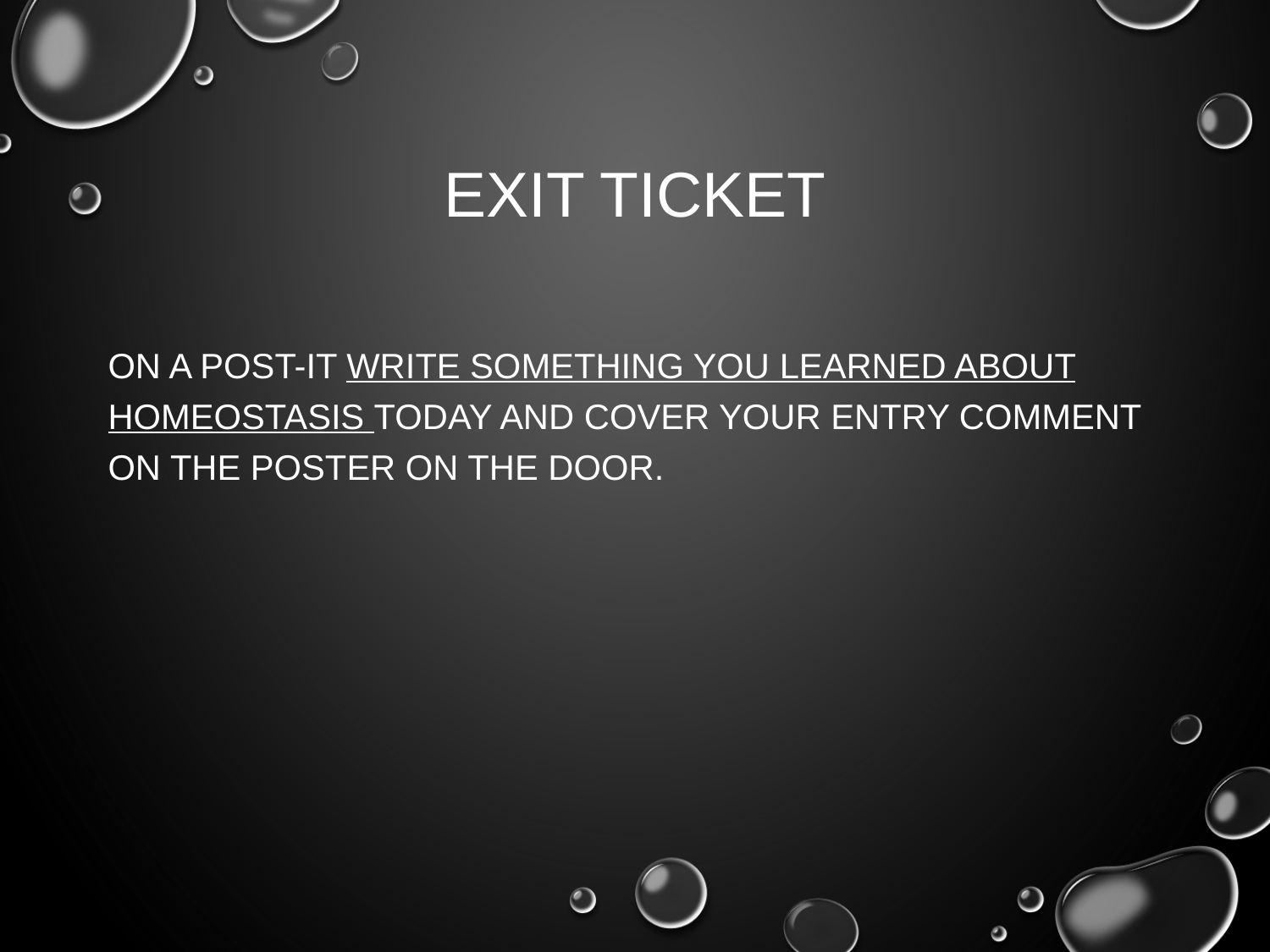

# Exit ticket
On a post-it write something you learned about homeostasis today and cover your entry comment on the poster on the door.